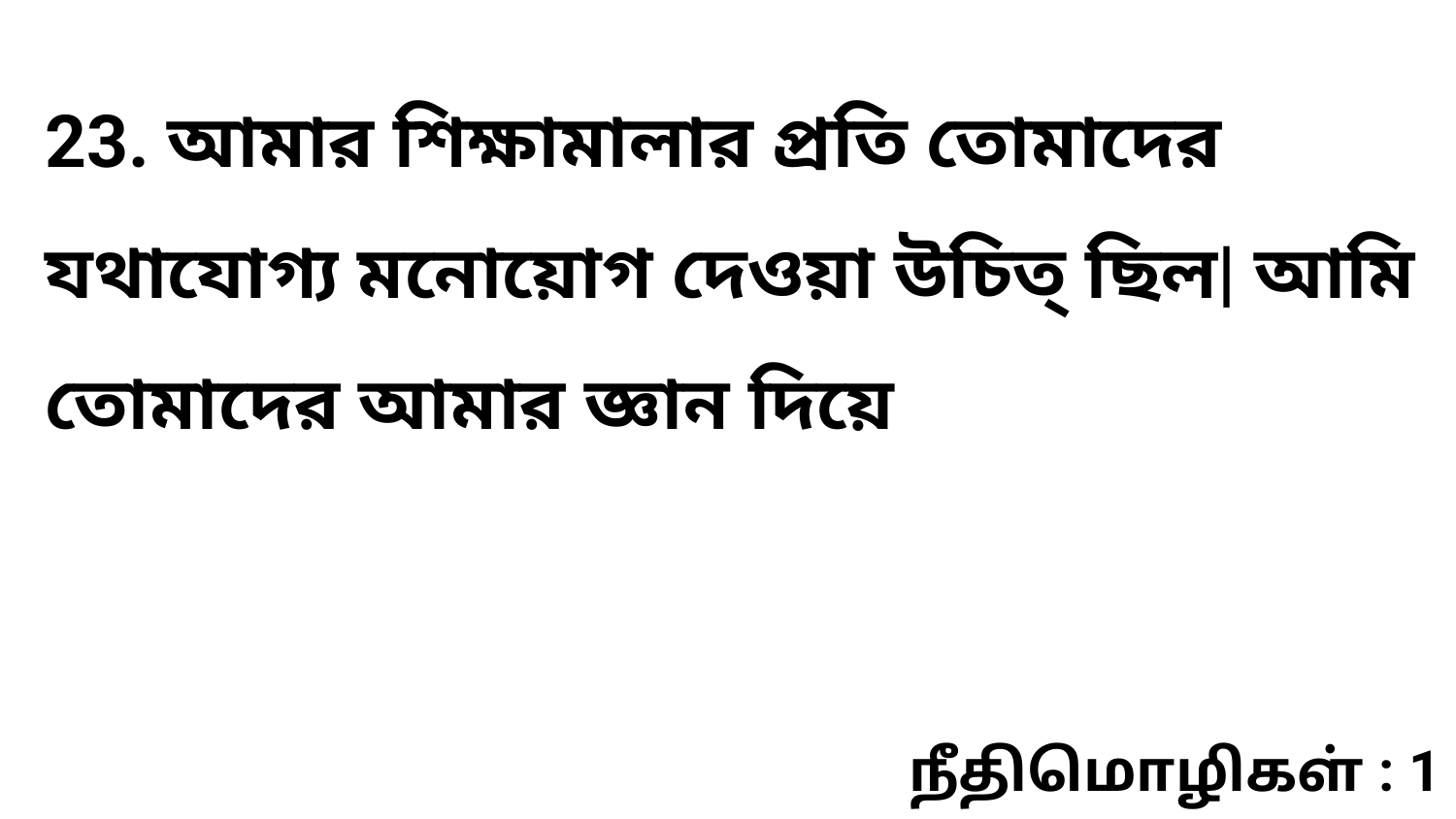

23. আমার শিক্ষামালার প্রতি তোমাদের যথাযোগ্য মনোয়োগ দেওয়া উচিত্‌ ছিল| আমি তোমাদের আমার জ্ঞান দিয়ে
நீதிமொழிகள் : 1